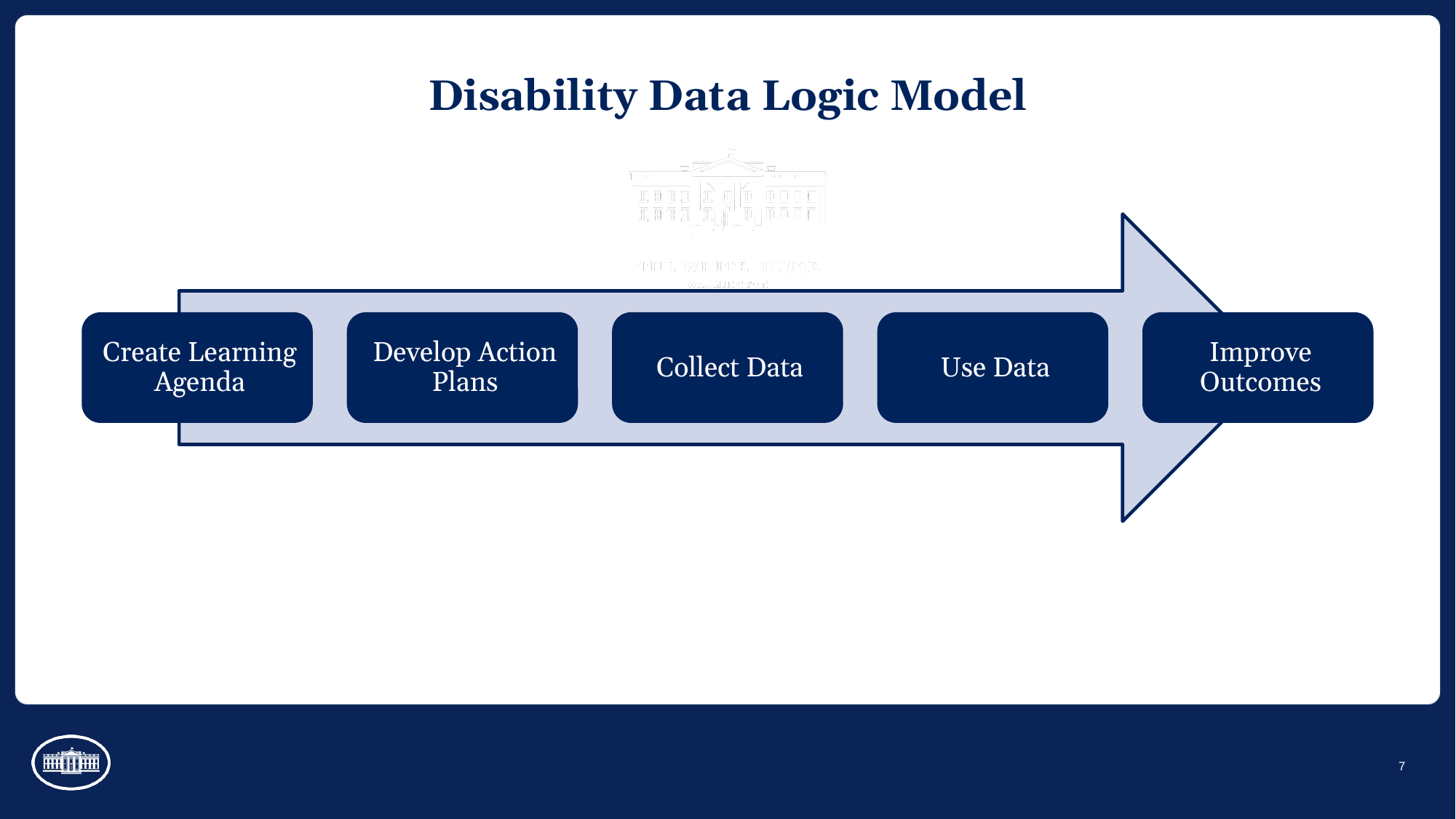

# Disability Data Logic Model
Create Learning Agenda
Develop Action Plans
Collect Data
Use Data
Improve Outcomes
7